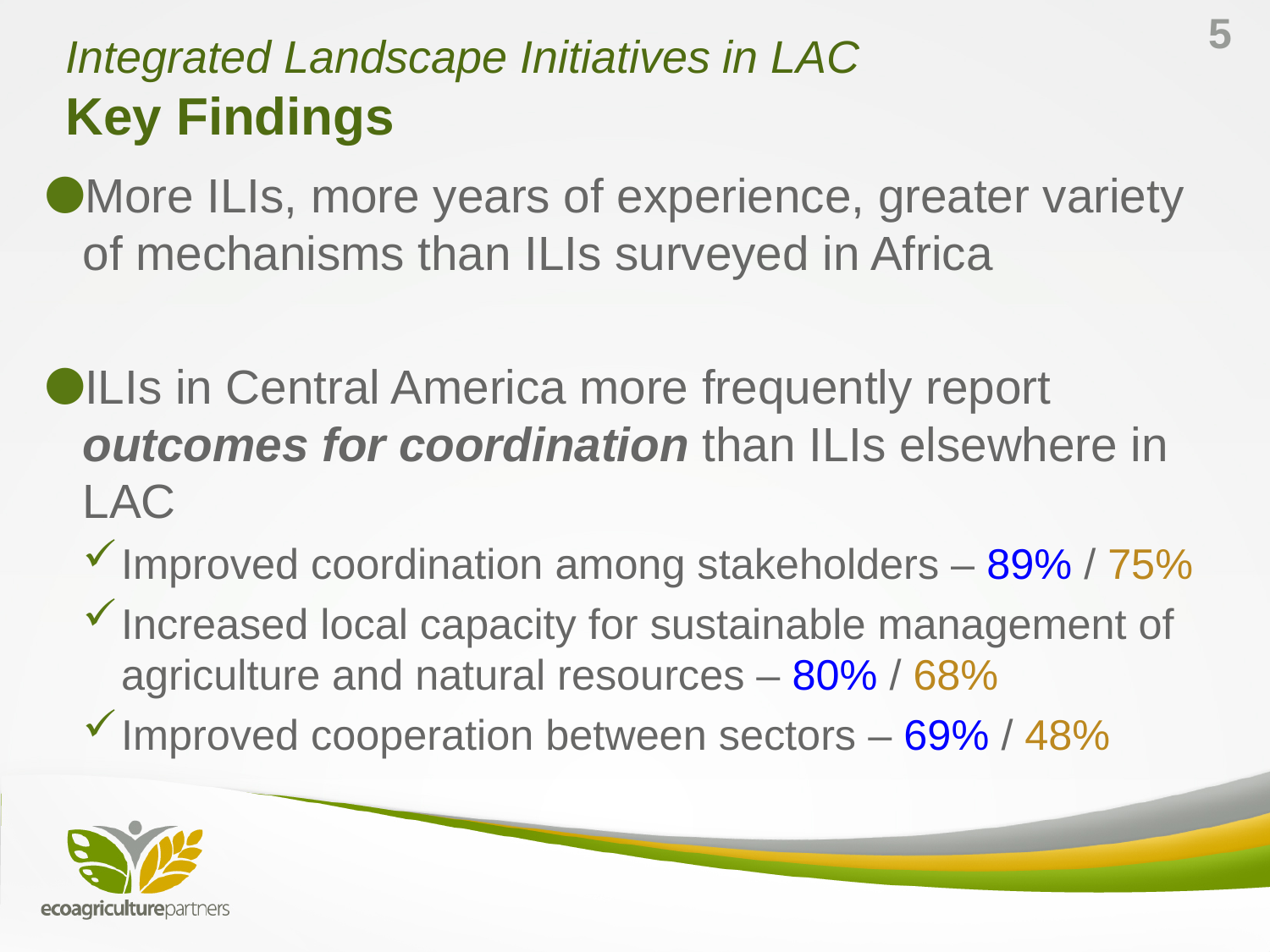

5
# Integrated Landscape Initiatives in LAC Key Findings
More ILIs, more years of experience, greater variety of mechanisms than ILIs surveyed in Africa

ILIs in Central America more frequently report outcomes for coordination than ILIs elsewhere in LAC
Improved coordination among stakeholders – 89% / 75%
Increased local capacity for sustainable management of agriculture and natural resources – 80% / 68%
Improved cooperation between sectors – 69% / 48%